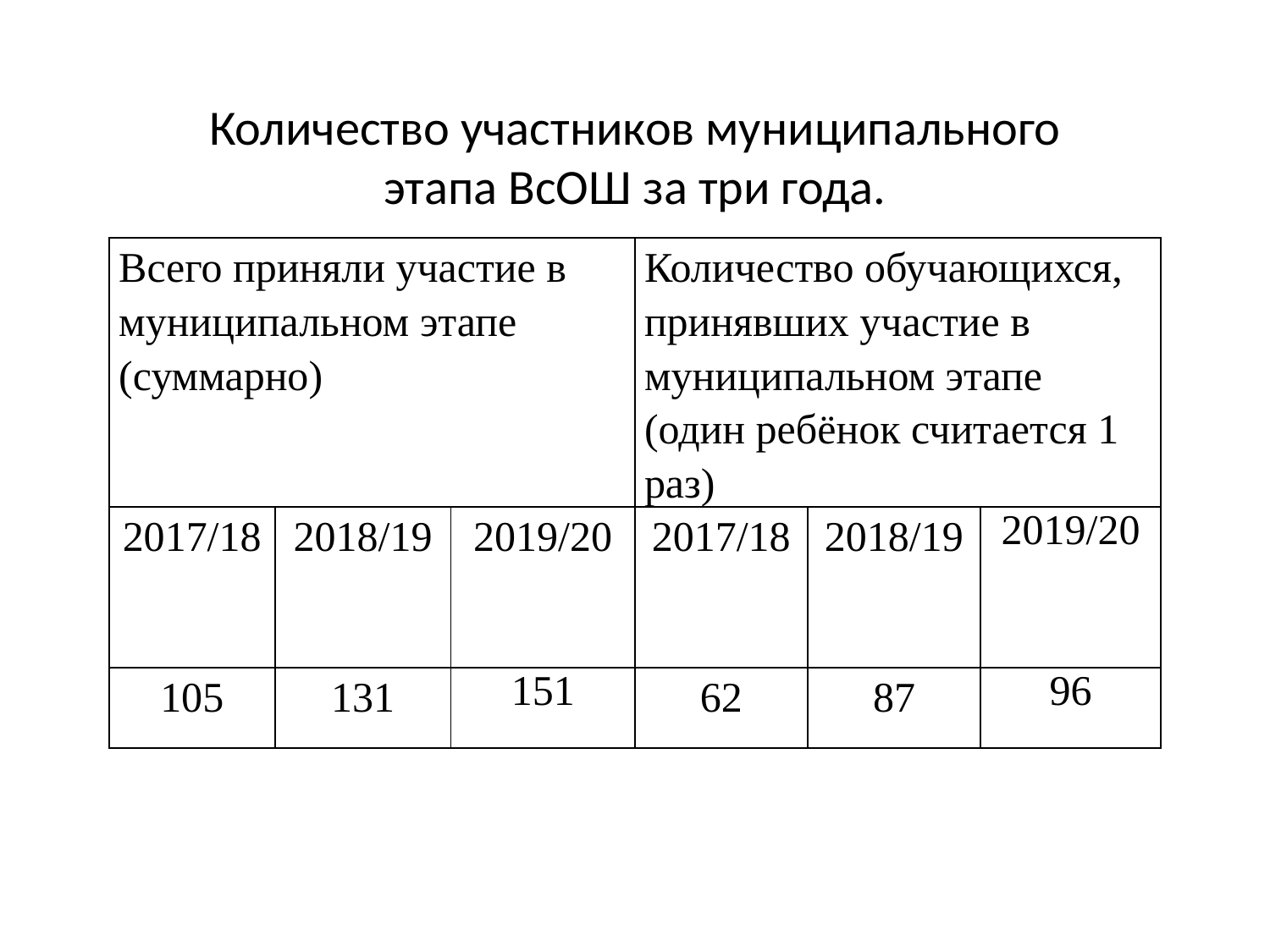

Количество участников муниципального этапа ВсОШ за три года.
| Всего приняли участие в муниципальном этапе (суммарно) |  |  | Количество обучающихся, принявших участие в муниципальном этапе (один ребёнок считается 1 раз) |  |  |
| --- | --- | --- | --- | --- | --- |
| 2017/18 | 2018/19 | 2019/20 | 2017/18 | 2018/19 | 2019/20 |
| 105 | 131 | 151 | 62 | 87 | 96 |